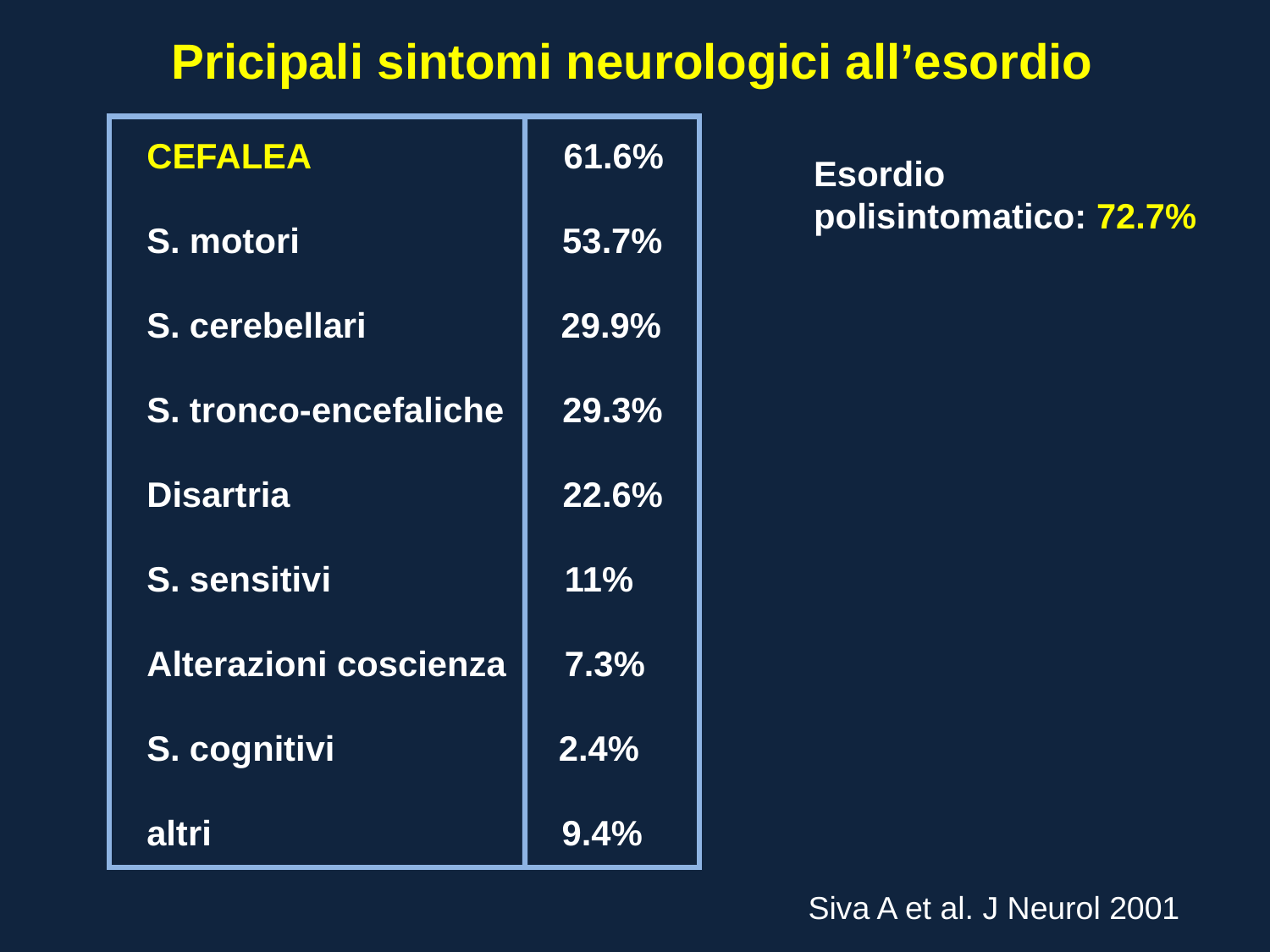

Pricipali sintomi neurologici all’esordio

CEFALEA                          61.6%

S. motori                           53.7%

S. cerebellari                    29.9%

S. tronco-encefaliche      29.3%

Disartria                            22.6%

S. sensitivi                        11%

Alterazioni coscienza      7.3%

S. cognitivi                       2.4%

altri                                    9.4%
Esordio
polisintomatico: 72.7%
Siva A et al. J Neurol 2001